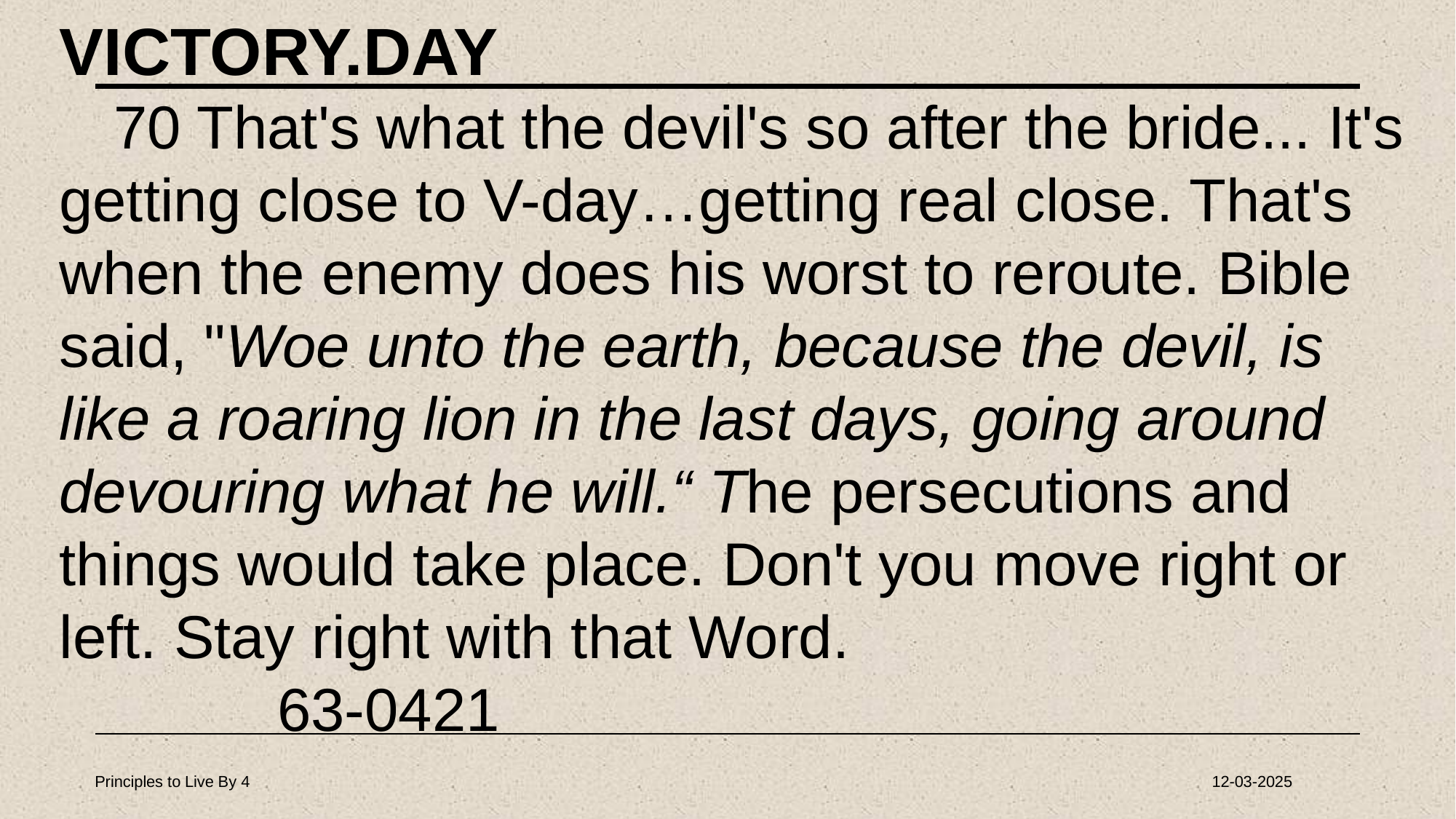

VICTORY.DAY
70 That's what the devil's so after the bride... It's getting close to V-day…getting real close. That's when the enemy does his worst to reroute. Bible said, "Woe unto the earth, because the devil, is like a roaring lion in the last days, going around devouring what he will.“ The persecutions and things would take place. Don't you move right or left. Stay right with that Word. 							63-0421
Principles to Live By 4
12-03-2025